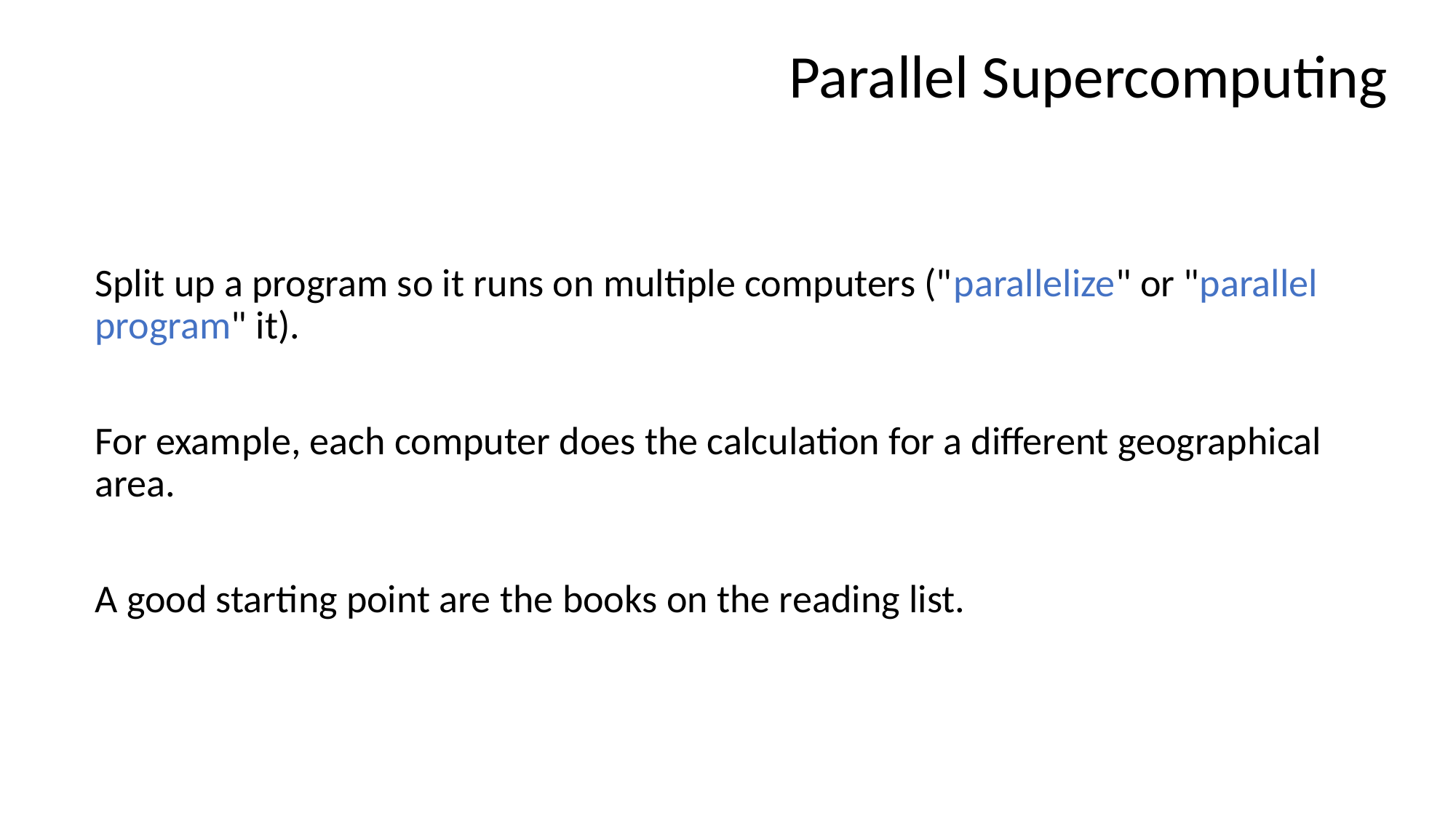

# Parallel Supercomputing
Split up a program so it runs on multiple computers ("parallelize" or "parallel program" it).

For example, each computer does the calculation for a different geographical area.

A good starting point are the books on the reading list.